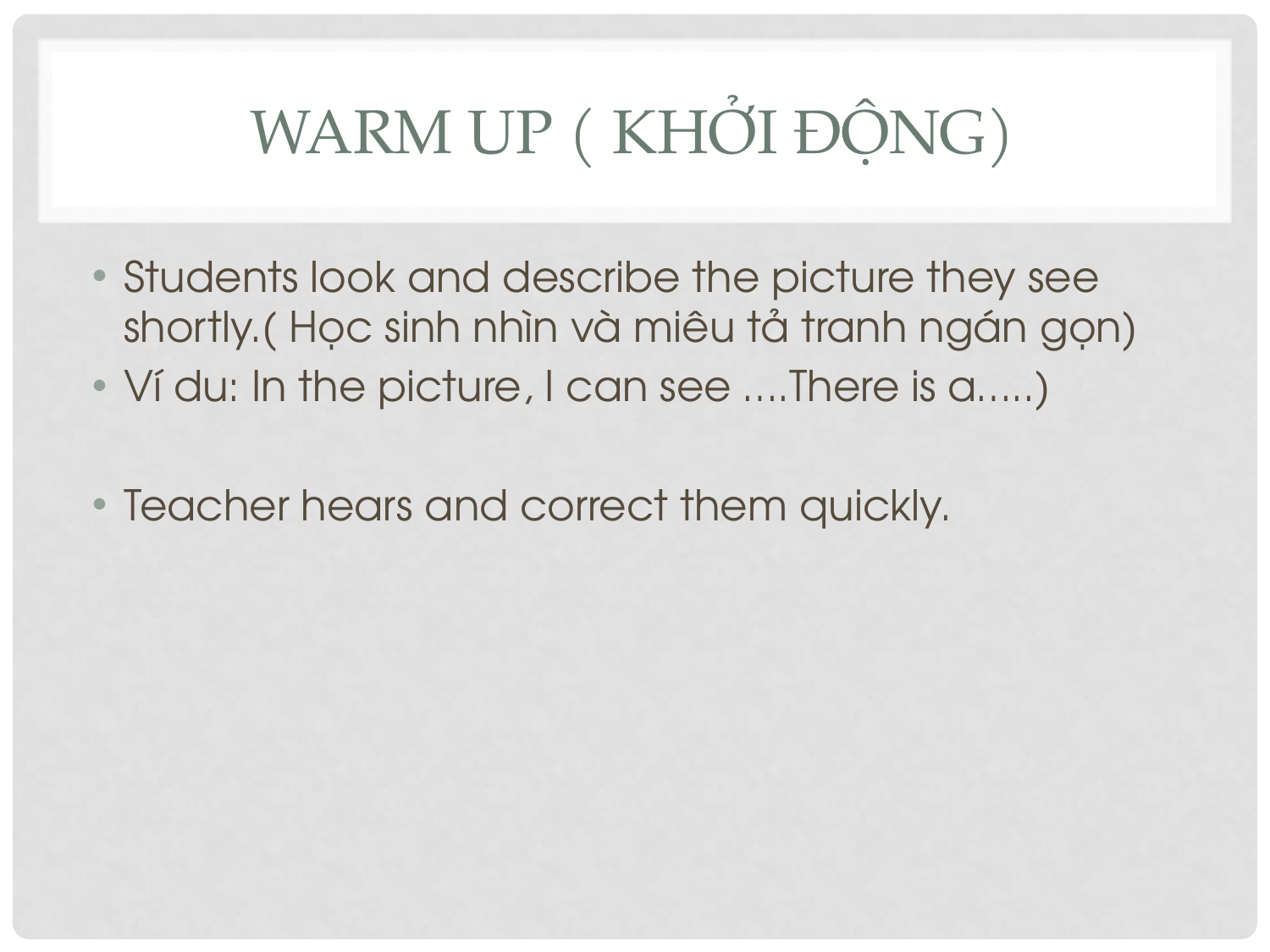

# Warm up ( khởi động)
Students look and describe the picture they see shortly.( Học sinh nhìn và miêu tả tranh ngán gọn)
Ví du: In the picture, I can see ….There is a…..)

Teacher hears and correct them quickly.